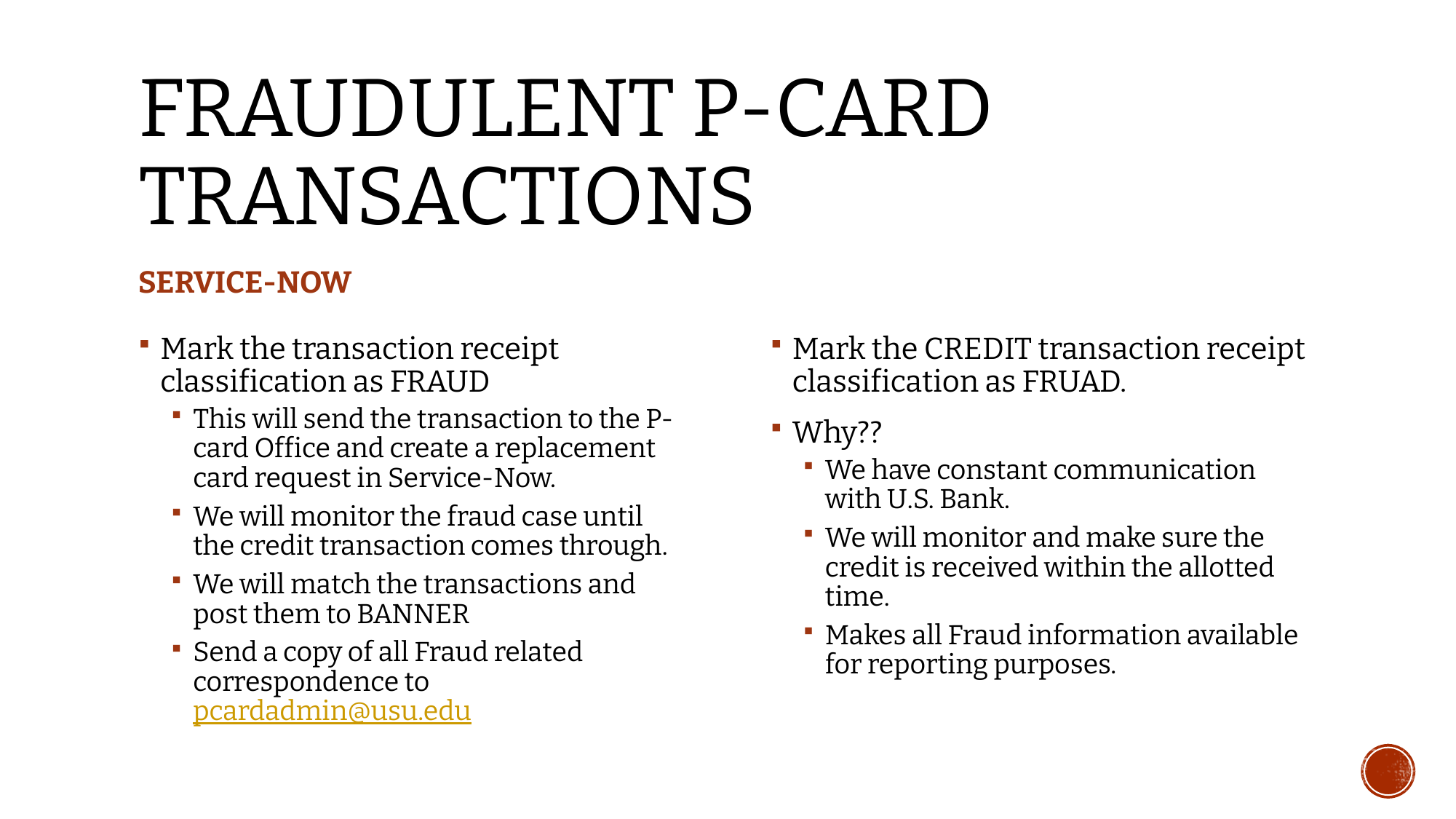

# Fraudulent p-card transactions
SERVICE-NOW
Mark the transaction receipt classification as FRAUD
This will send the transaction to the P-card Office and create a replacement card request in Service-Now.
We will monitor the fraud case until the credit transaction comes through.
We will match the transactions and post them to BANNER
Send a copy of all Fraud related correspondence to pcardadmin@usu.edu

Mark the CREDIT transaction receipt classification as FRUAD.
Why??
We have constant communication with U.S. Bank.
We will monitor and make sure the credit is received within the allotted time.
Makes all Fraud information available for reporting purposes.